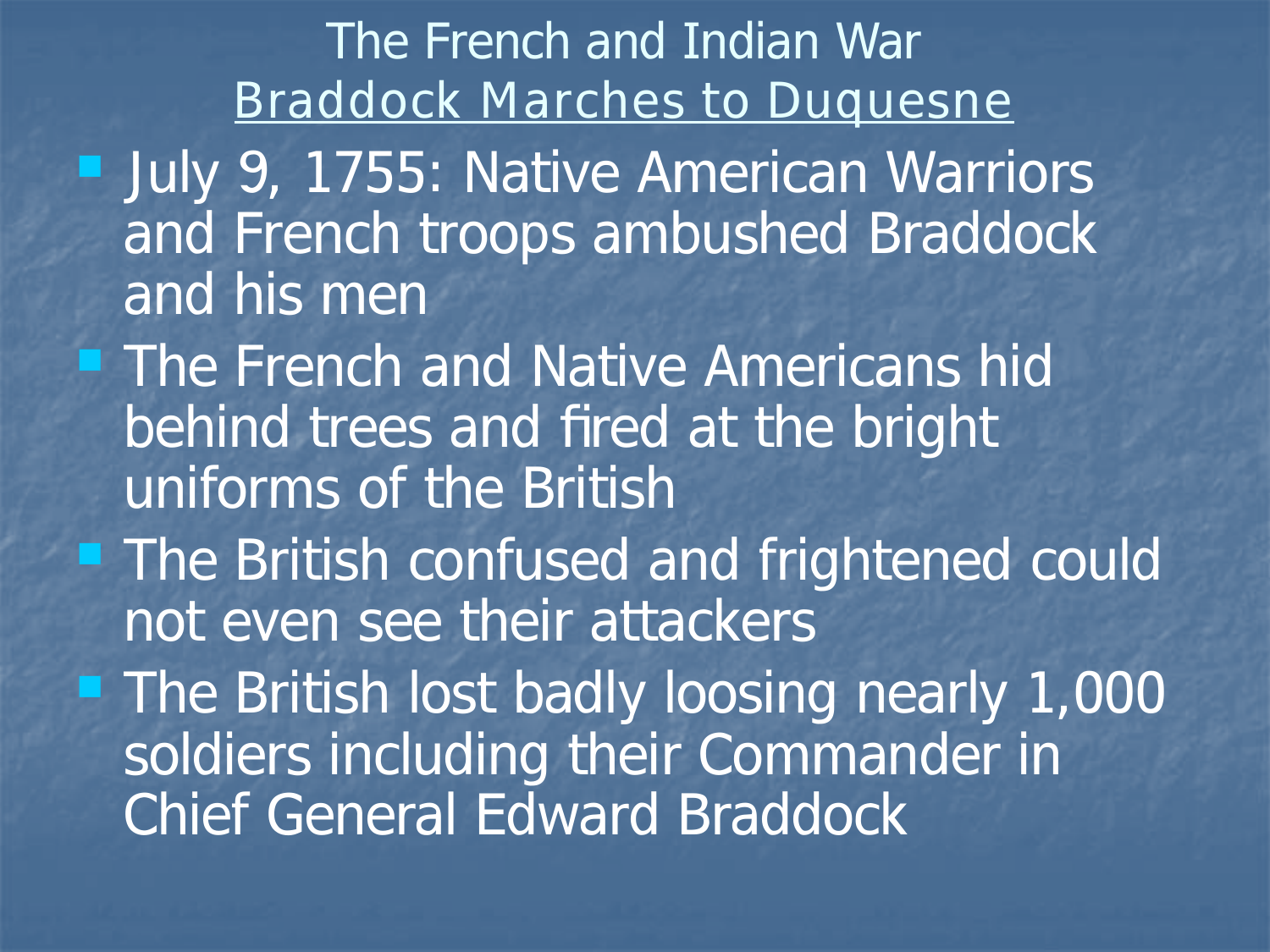

# The French and Indian War Braddock Marches to Duquesne
July 9, 1755: Native American Warriors and French troops ambushed Braddock and his men
The French and Native Americans hid behind trees and fired at the bright uniforms of the British
The British confused and frightened could not even see their attackers
The British lost badly loosing nearly 1,000 soldiers including their Commander in Chief General Edward Braddock